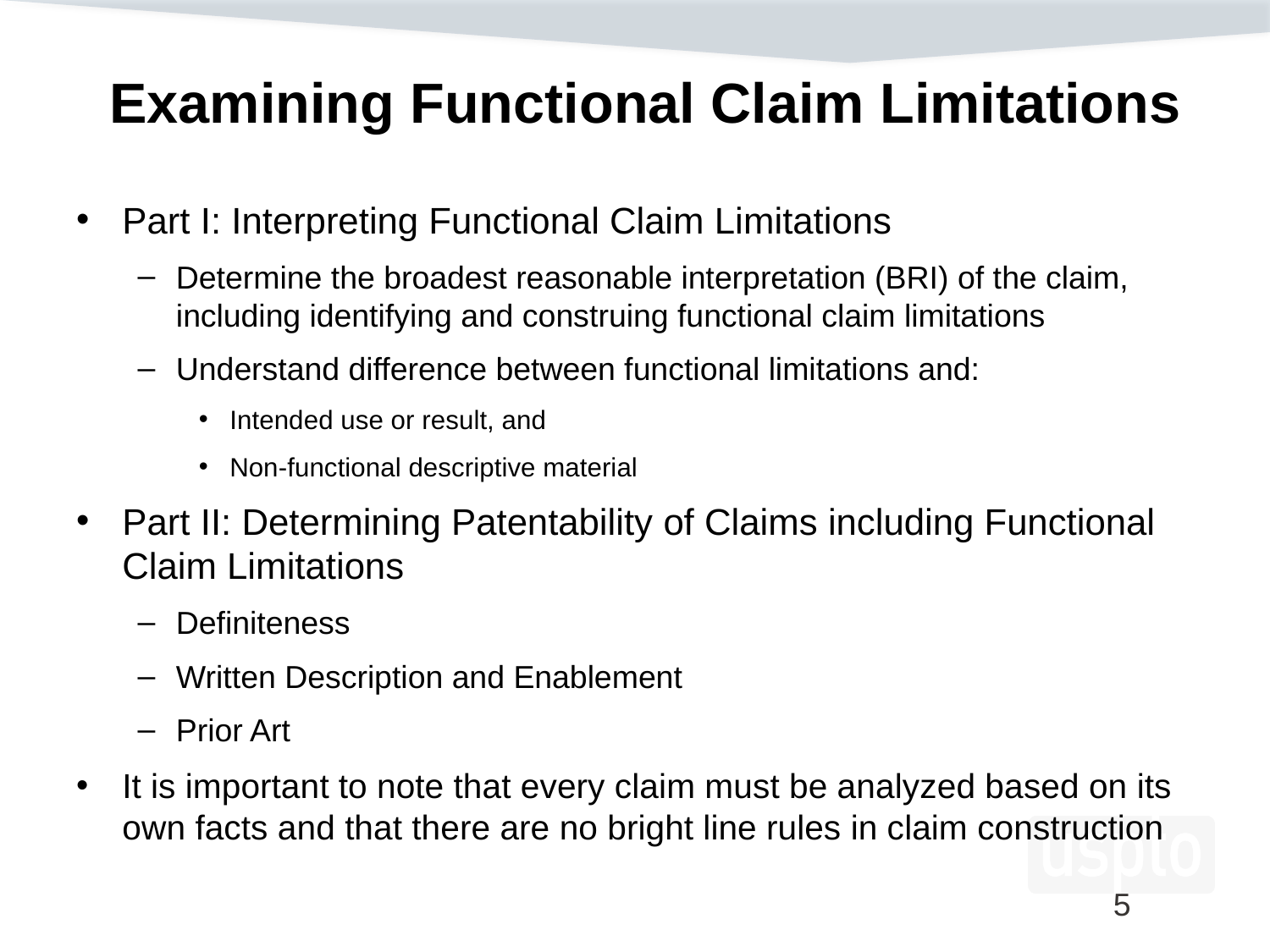

# Examining Functional Claim Limitations
Part I: Interpreting Functional Claim Limitations
Determine the broadest reasonable interpretation (BRI) of the claim, including identifying and construing functional claim limitations
Understand difference between functional limitations and:
Intended use or result, and
Non-functional descriptive material
Part II: Determining Patentability of Claims including Functional Claim Limitations
Definiteness
Written Description and Enablement
Prior Art
It is important to note that every claim must be analyzed based on its own facts and that there are no bright line rules in claim construction
5